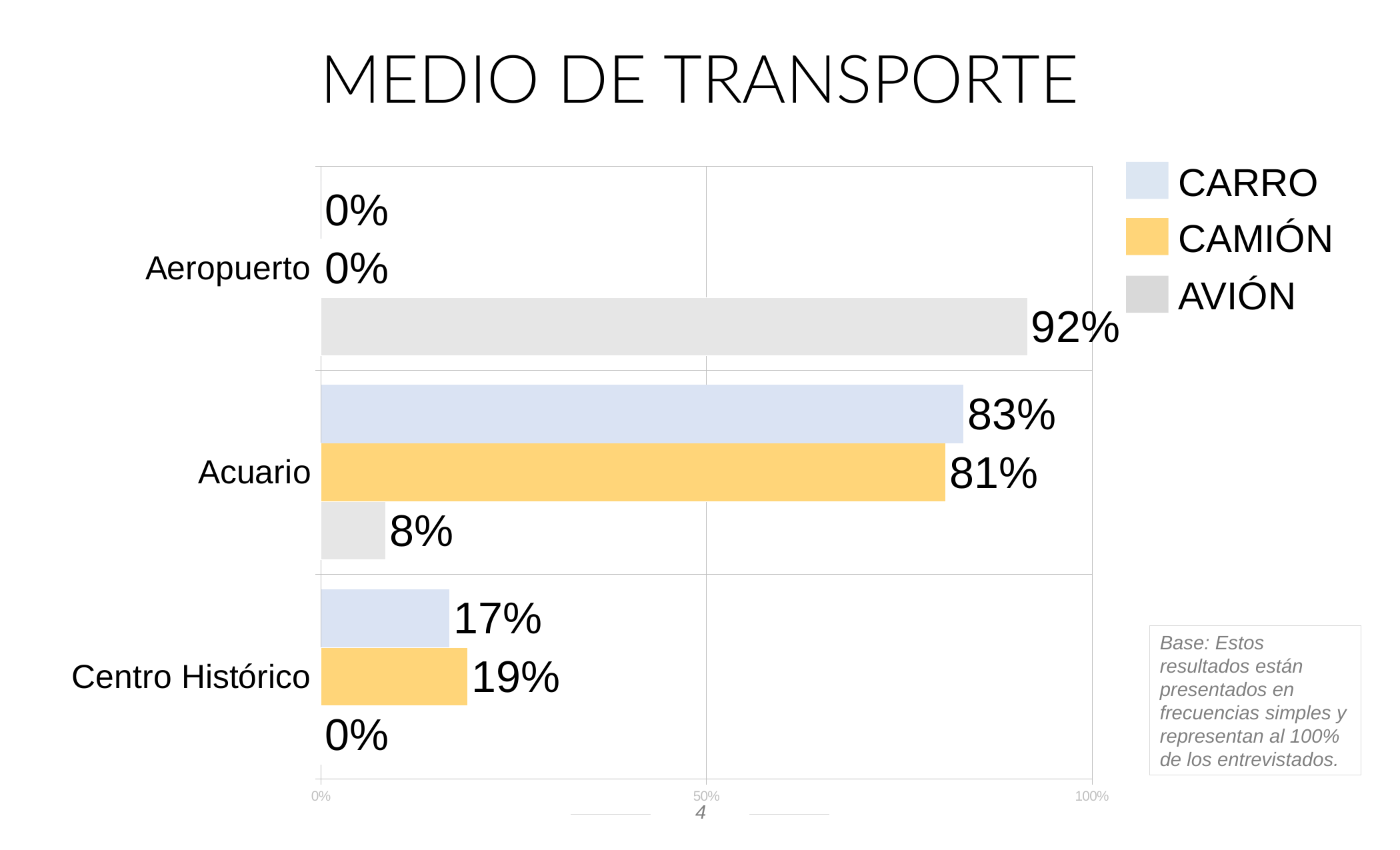

MEDIO DE TRANSPORTE

### Chart

| Category | Avión | Camión | Carro |
|---|---|---|---|
| Centro Histórico | 0.0 | 0.189873417721519 | 0.16666666666666666 |
| Acuario | 0.08396946564885496 | 0.810126582278481 | 0.8333333333333334 |
| Aeropuerto | 0.916030534351145 | 0.0 | 0.0 |
CARRO

CAMIÓN

AVIÓN

Base: Estos resultados están presentados en frecuencias simples y representan al 100% de los entrevistados.
4